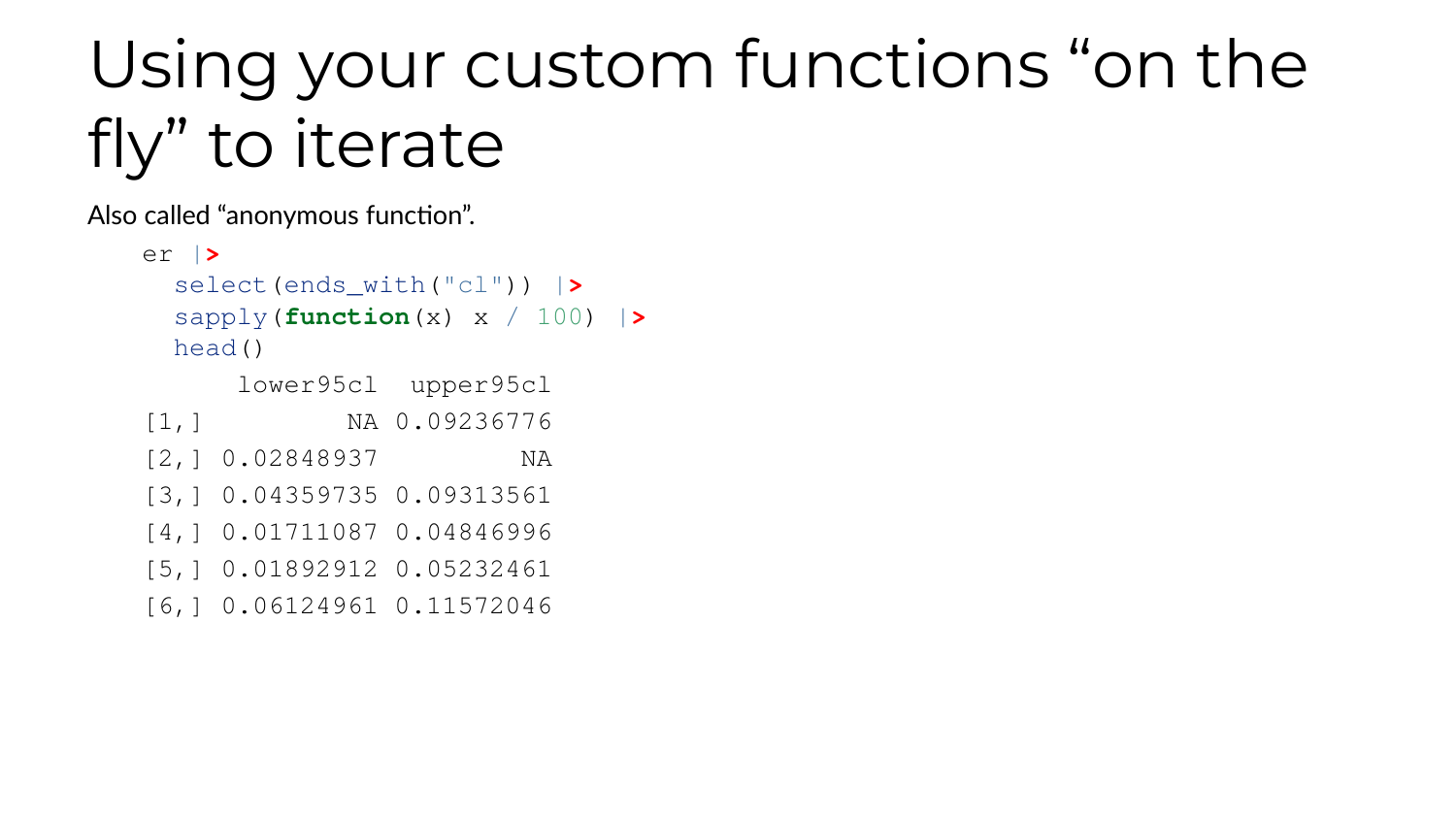

# Using your custom functions “on the fly” to iterate
Also called “anonymous function”.
er |>
  select(ends_with("cl")) |>
  sapply(function(x) x / 100) |>
  head()
      lower95cl  upper95cl
[1,]         NA 0.09236776
[2,] 0.02848937         NA
[3,] 0.04359735 0.09313561
[4,] 0.01711087 0.04846996
[5,] 0.01892912 0.05232461
[6,] 0.06124961 0.11572046